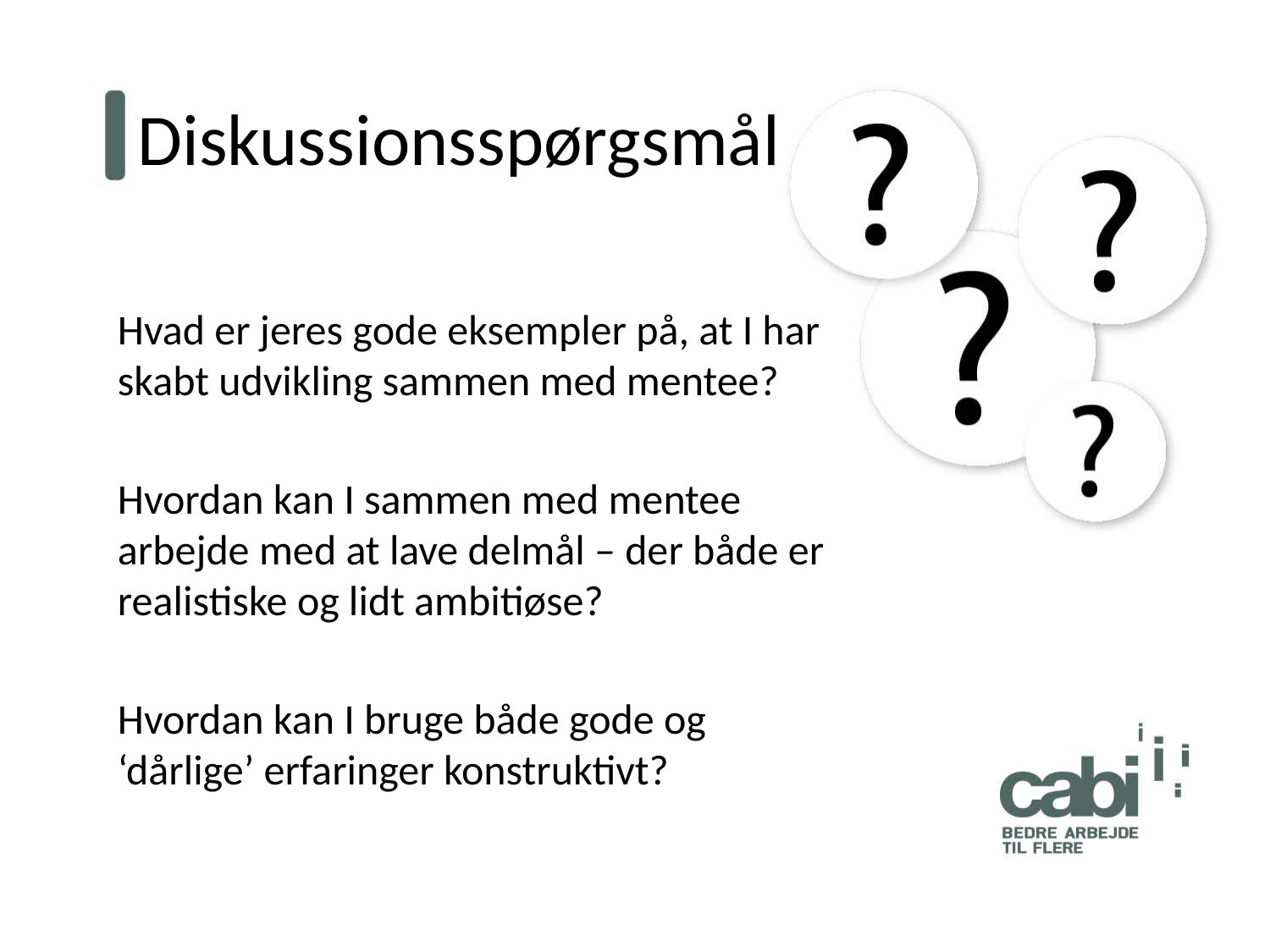

# Diskussionsspørgsmål
Hvad er jeres gode eksempler på, at I har skabt udvikling sammen med mentee?

Hvordan kan I sammen med mentee arbejde med at lave delmål – der både er realistiske og lidt ambitiøse?

Hvordan kan I bruge både gode og ‘dårlige’ erfaringer konstruktivt?